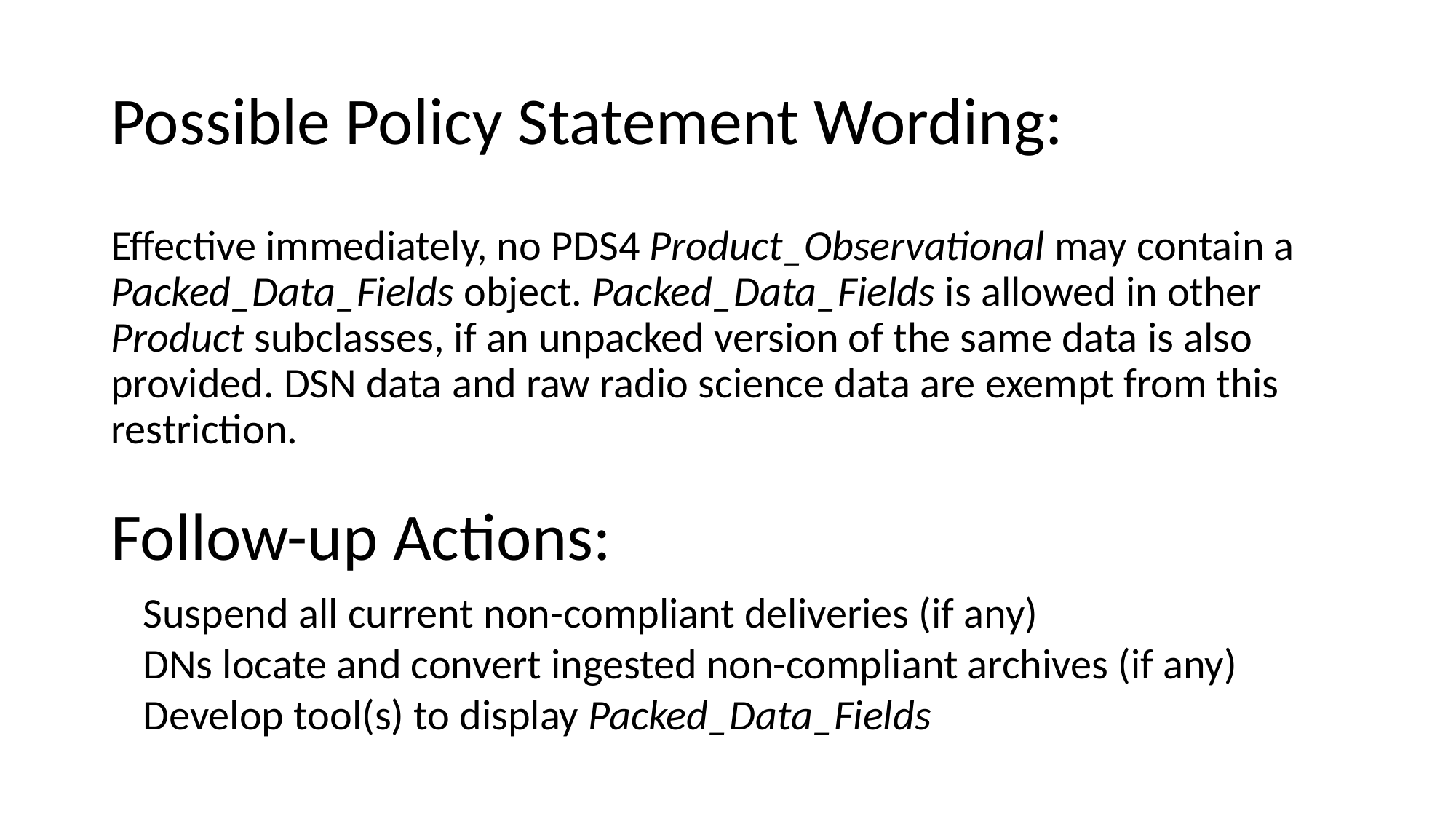

# Possible Policy Statement Wording:
Effective immediately, no PDS4 Product_Observational may contain a Packed_Data_Fields object. Packed_Data_Fields is allowed in other Product subclasses, if an unpacked version of the same data is also provided. DSN data and raw radio science data are exempt from this restriction.
Follow-up Actions:
Suspend all current non-compliant deliveries (if any)
DNs locate and convert ingested non-compliant archives (if any)
Develop tool(s) to display Packed_Data_Fields